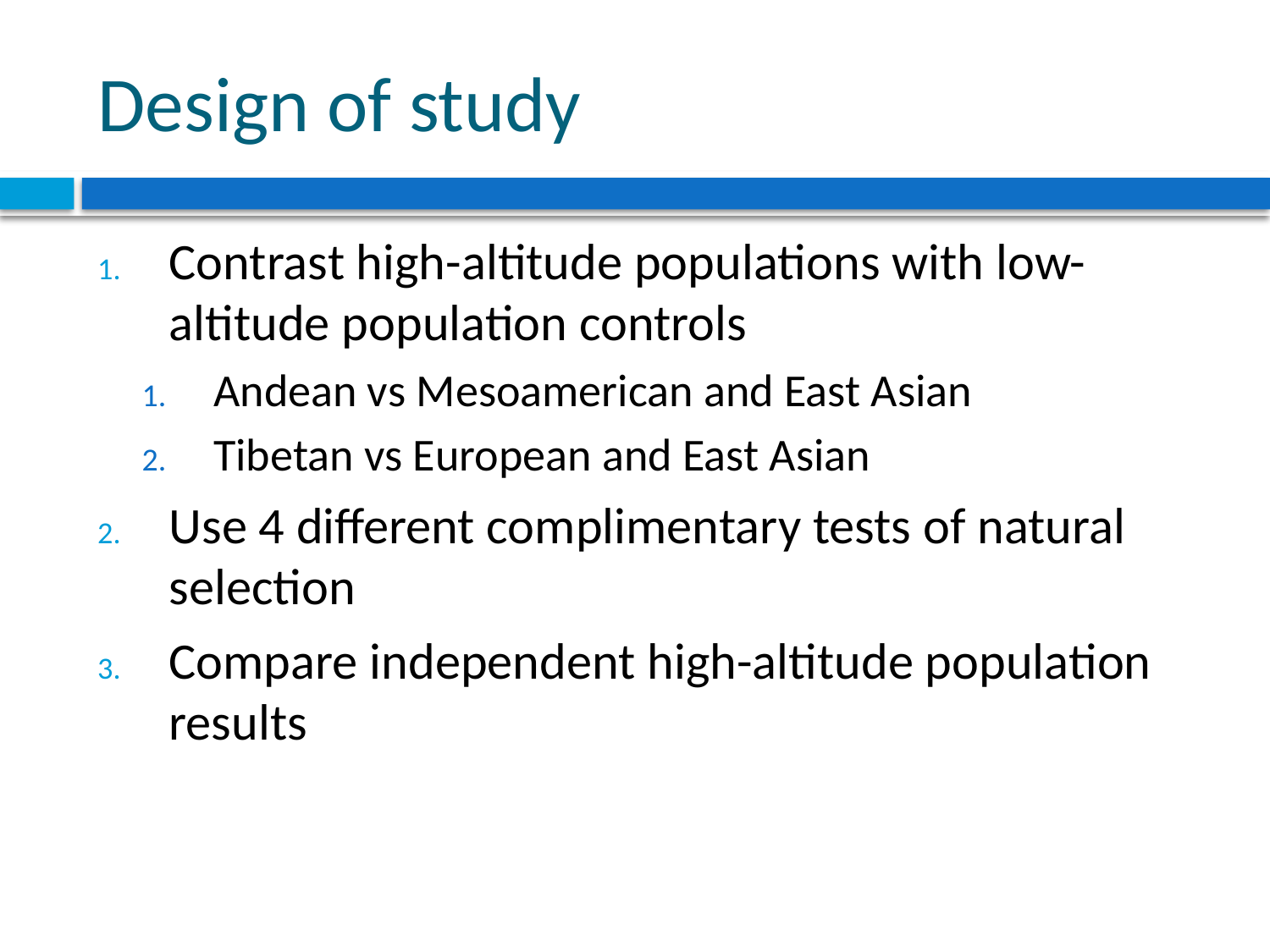

# Design of study
Contrast high-altitude populations with low-altitude population controls
Andean vs Mesoamerican and East Asian
Tibetan vs European and East Asian
Use 4 different complimentary tests of natural selection
Compare independent high-altitude population results